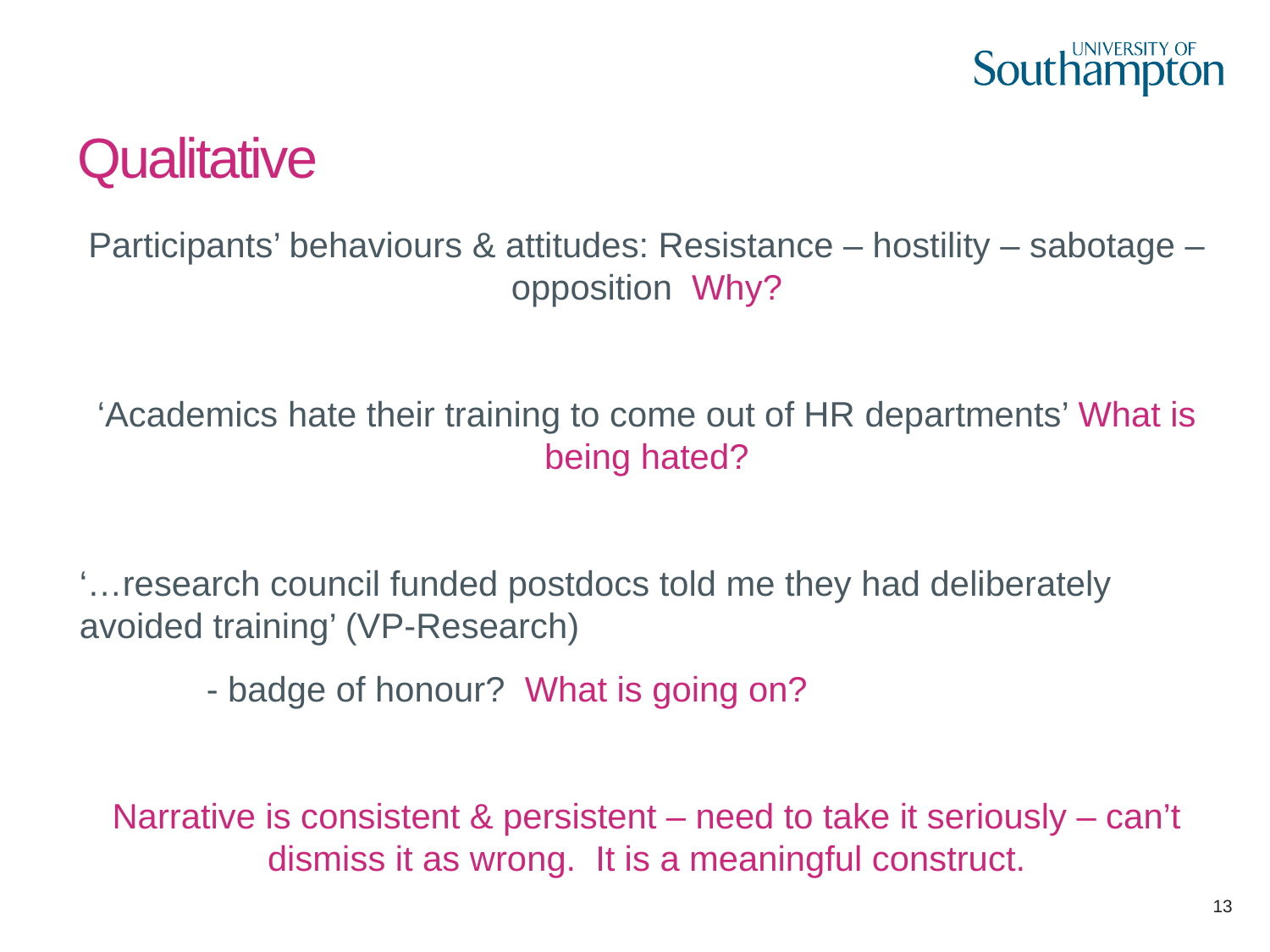

# Qualitative
Participants’ behaviours & attitudes: Resistance – hostility – sabotage – opposition  Why?

‘Academics hate their training to come out of HR departments’ What is being hated?

‘…research council funded postdocs told me they had deliberately avoided training’ (VP-Research)
	- badge of honour?  What is going on?

Narrative is consistent & persistent – need to take it seriously – can’t dismiss it as wrong.  It is a meaningful construct.